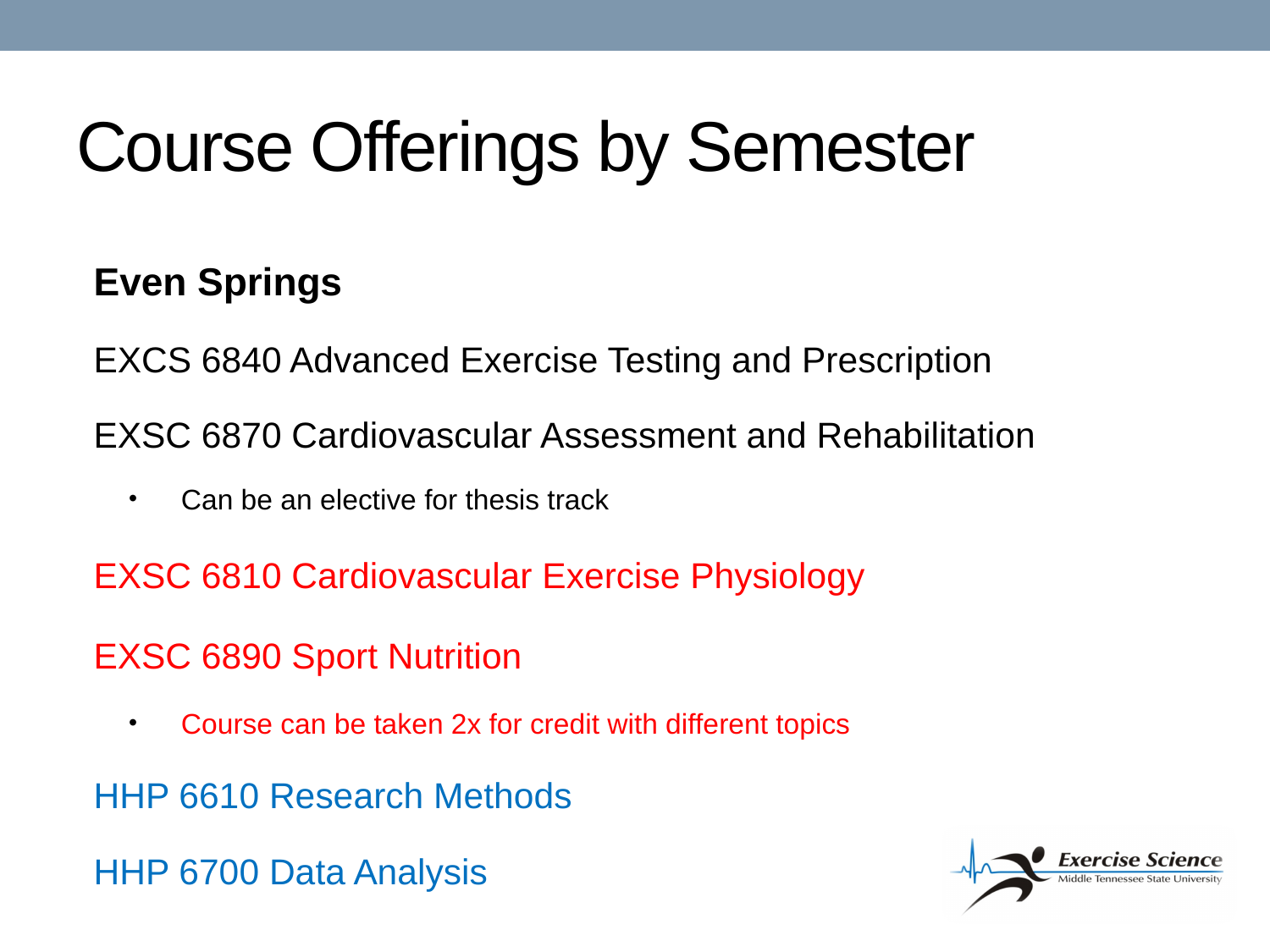

# Course Offerings by Semester
Even Springs
EXCS 6840 Advanced Exercise Testing and Prescription
EXSC 6870 Cardiovascular Assessment and Rehabilitation
Can be an elective for thesis track
EXSC 6810 Cardiovascular Exercise Physiology
EXSC 6890 Sport Nutrition
Course can be taken 2x for credit with different topics
HHP 6610 Research Methods
HHP 6700 Data Analysis